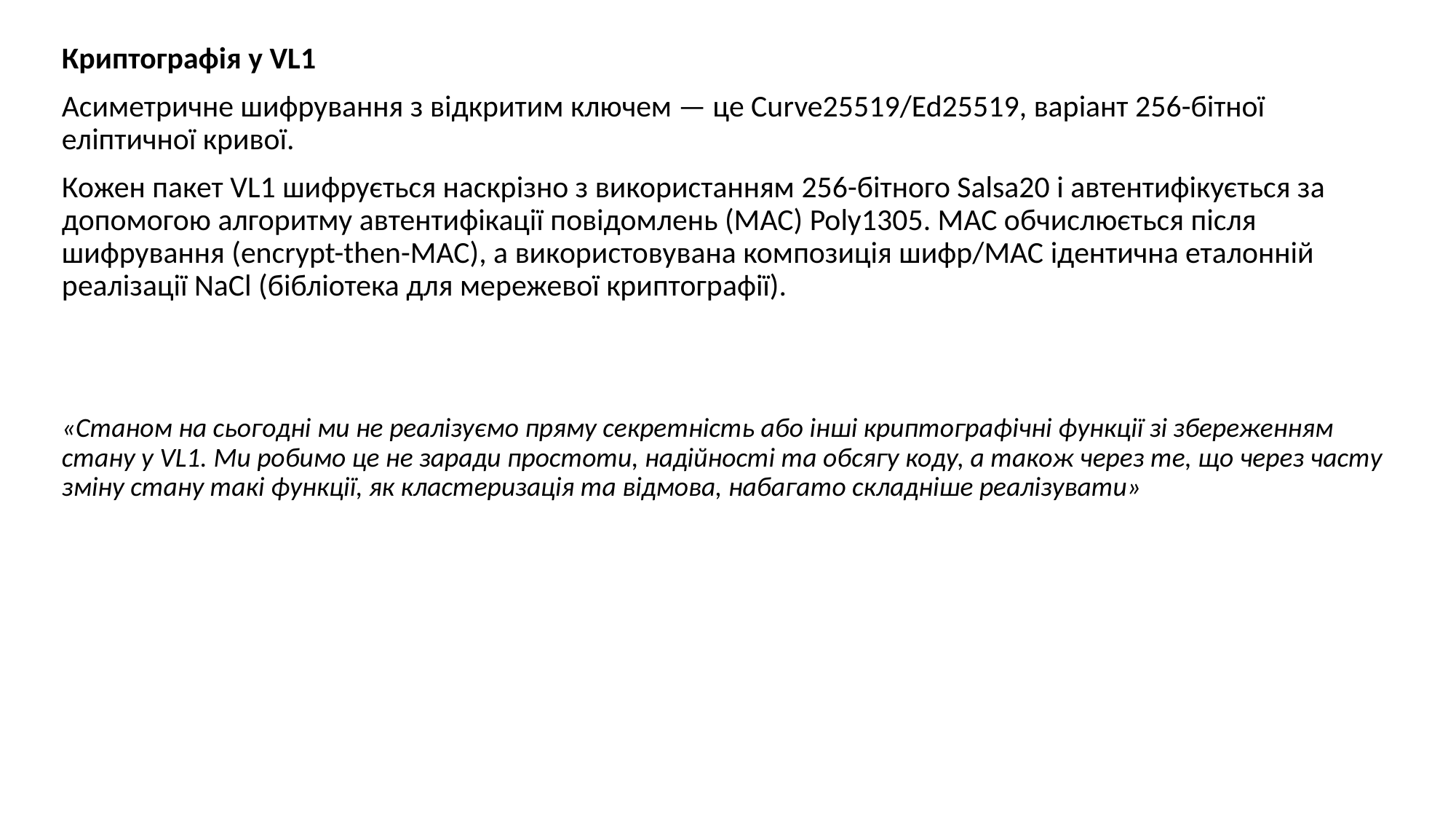

Криптографія у VL1
Асиметричне шифрування з відкритим ключем — це Curve25519/Ed25519, варіант 256-бітної еліптичної кривої.
Кожен пакет VL1 шифрується наскрізно з використанням 256-бітного Salsa20 і автентифікується за допомогою алгоритму автентифікації повідомлень (MAC) Poly1305. MAC обчислюється після шифрування (encrypt-then-MAC), а використовувана композиція шифр/MAC ідентична еталонній реалізації NaCl (бібліотека для мережевої криптографії).

«Станом на сьогодні ми не реалізуємо пряму секретність або інші криптографічні функції зі збереженням стану у VL1. Ми робимо це не заради простоти, надійності та обсягу коду, а також через те, що через часту зміну стану такі функції, як кластеризація та відмова, набагато складніше реалізувати»